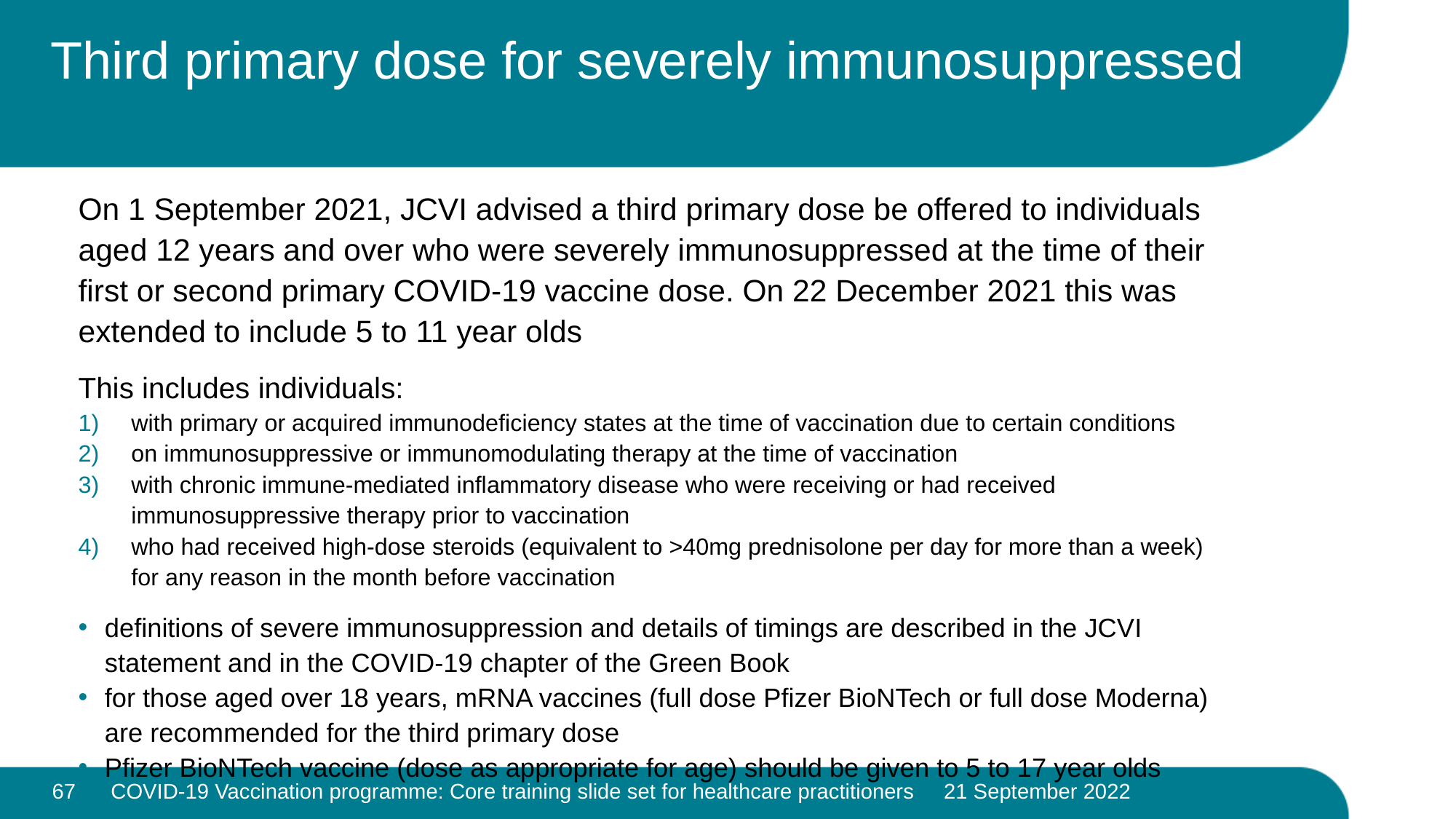

# Third primary dose for severely immunosuppressed
On 1 September 2021, JCVI advised a third primary dose be offered to individuals aged 12 years and over who were severely immunosuppressed at the time of their first or second primary COVID-19 vaccine dose. On 22 December 2021 this was extended to include 5 to 11 year olds

This includes individuals:
with primary or acquired immunodeficiency states at the time of vaccination due to certain conditions
on immunosuppressive or immunomodulating therapy at the time of vaccination
with chronic immune-mediated inflammatory disease who were receiving or had received immunosuppressive therapy prior to vaccination
who had received high-dose steroids (equivalent to >40mg prednisolone per day for more than a week) for any reason in the month before vaccination

definitions of severe immunosuppression and details of timings are described in the JCVI statement and in the COVID-19 chapter of the Green Book
for those aged over 18 years, mRNA vaccines (full dose Pfizer BioNTech or full dose Moderna) are recommended for the third primary dose
Pfizer BioNTech vaccine (dose as appropriate for age) should be given to 5 to 17 year olds

67
COVID-19 Vaccination programme: Core training slide set for healthcare practitioners     21 September 2022